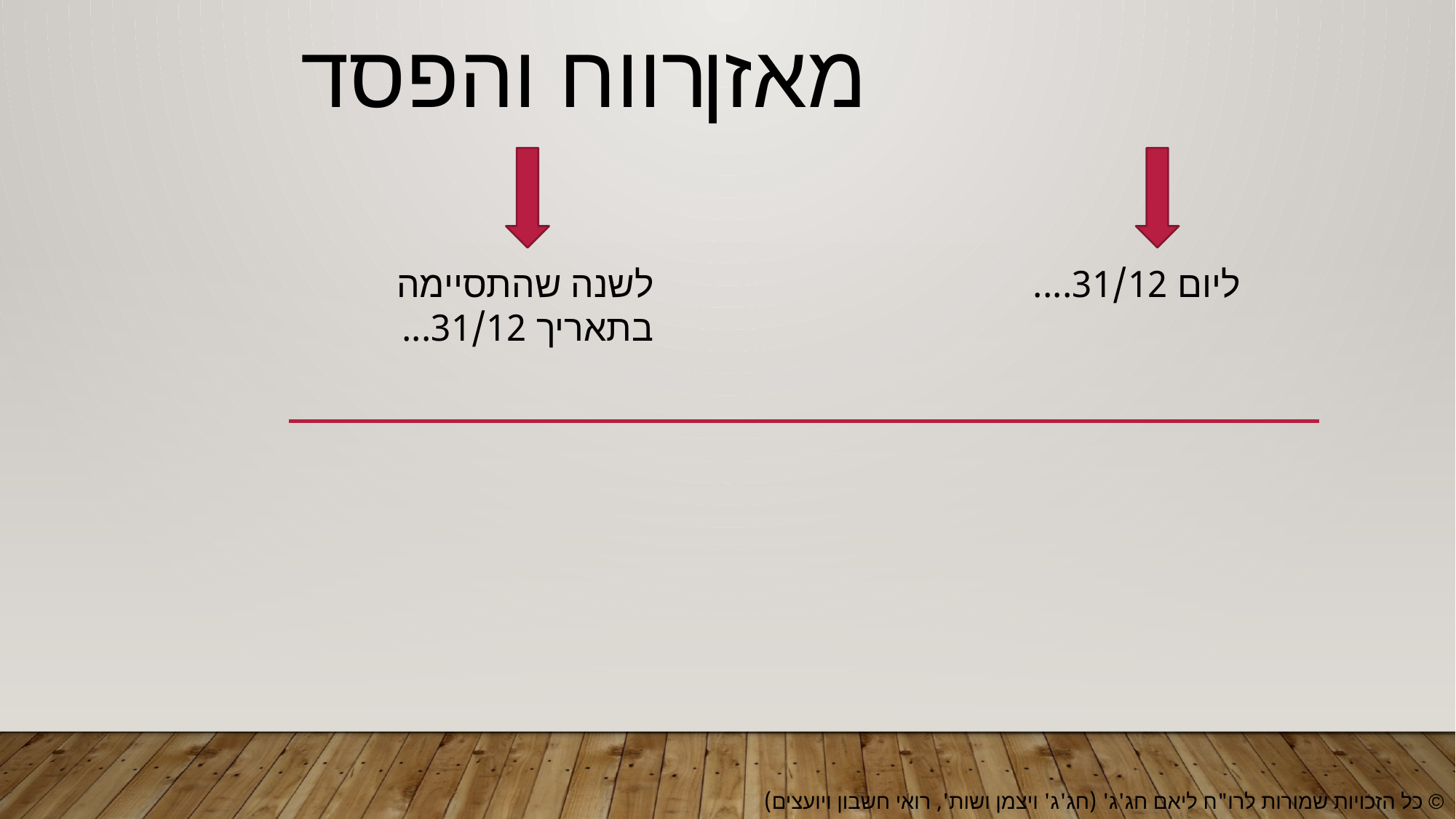

רווח והפסד
# מאזן

לשנה שהתסיימה בתאריך 31/12...
ליום 31/12....
© כל הזכויות שמורות לרו"ח ליאם חג'ג' (חג'ג' ויצמן ושות', רואי חשבון ויועצים)